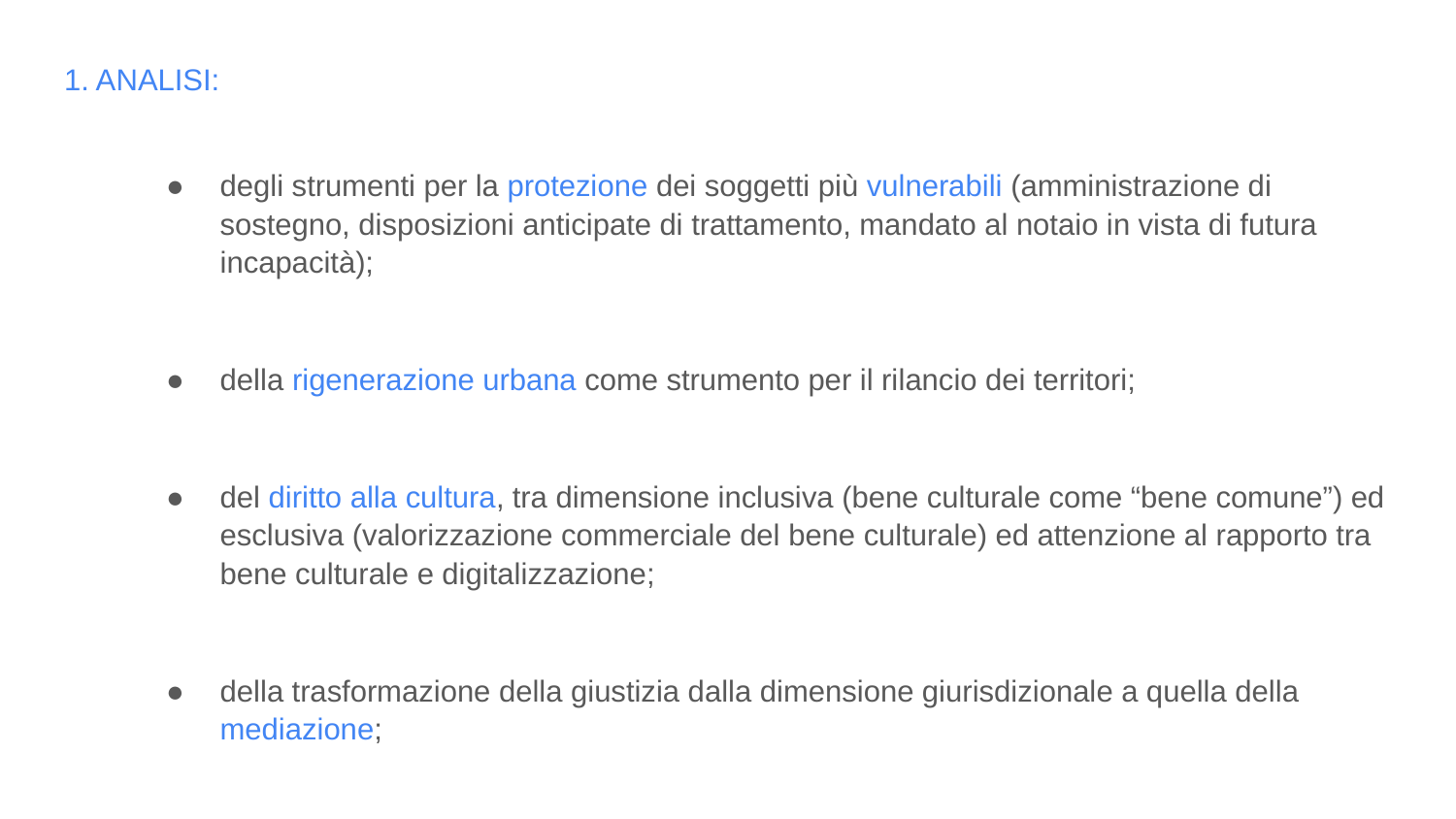

1. ANALISI:

degli strumenti per la protezione dei soggetti più vulnerabili (amministrazione di sostegno, disposizioni anticipate di trattamento, mandato al notaio in vista di futura incapacità);

della rigenerazione urbana come strumento per il rilancio dei territori;

del diritto alla cultura, tra dimensione inclusiva (bene culturale come “bene comune”) ed esclusiva (valorizzazione commerciale del bene culturale) ed attenzione al rapporto tra bene culturale e digitalizzazione;

della trasformazione della giustizia dalla dimensione giurisdizionale a quella della mediazione;